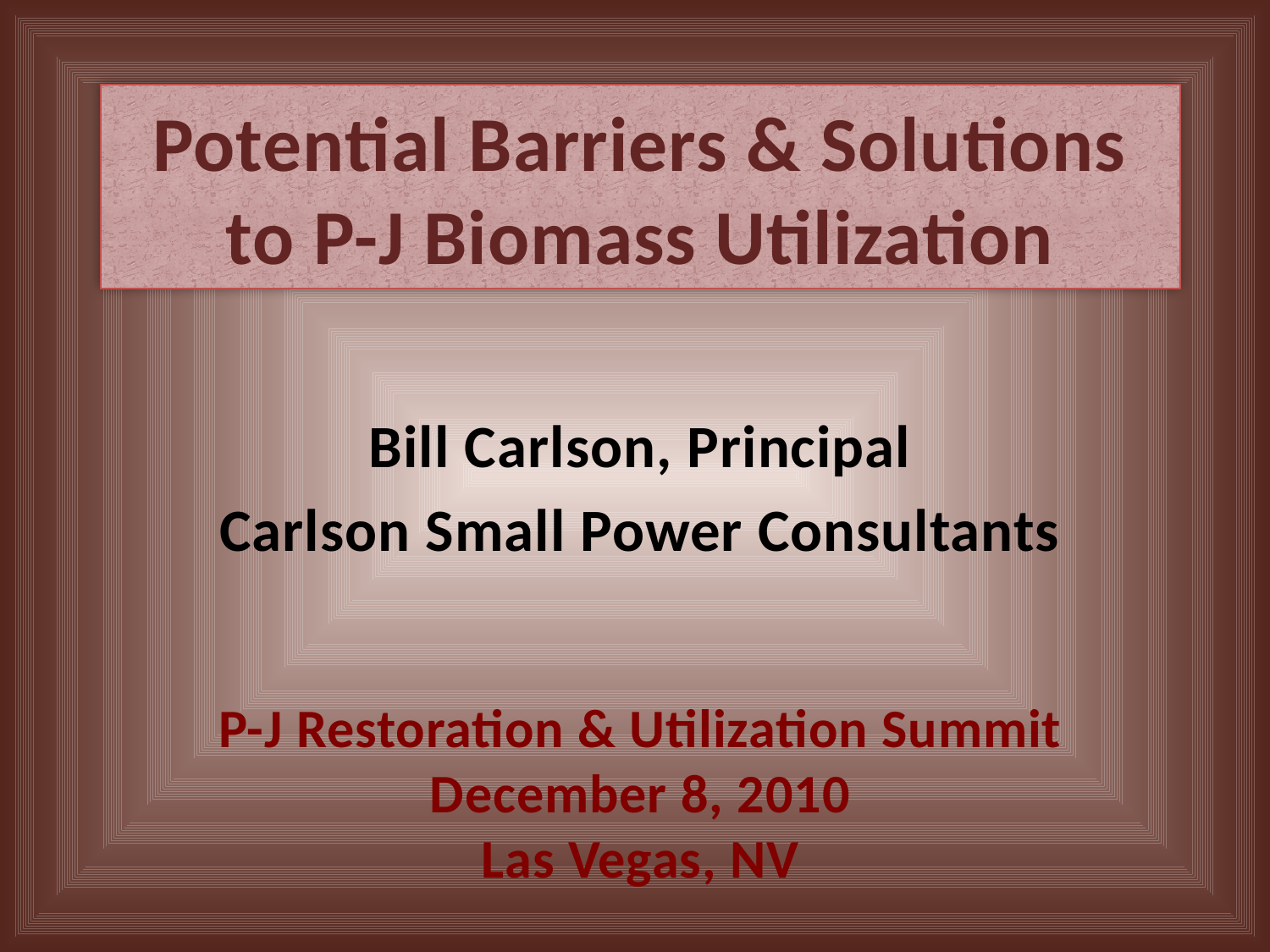

# Potential Barriers & Solutions to P-J Biomass Utilization
Bill Carlson, Principal
Carlson Small Power Consultants
P-J Restoration & Utilization Summit
December 8, 2010
Las Vegas, NV